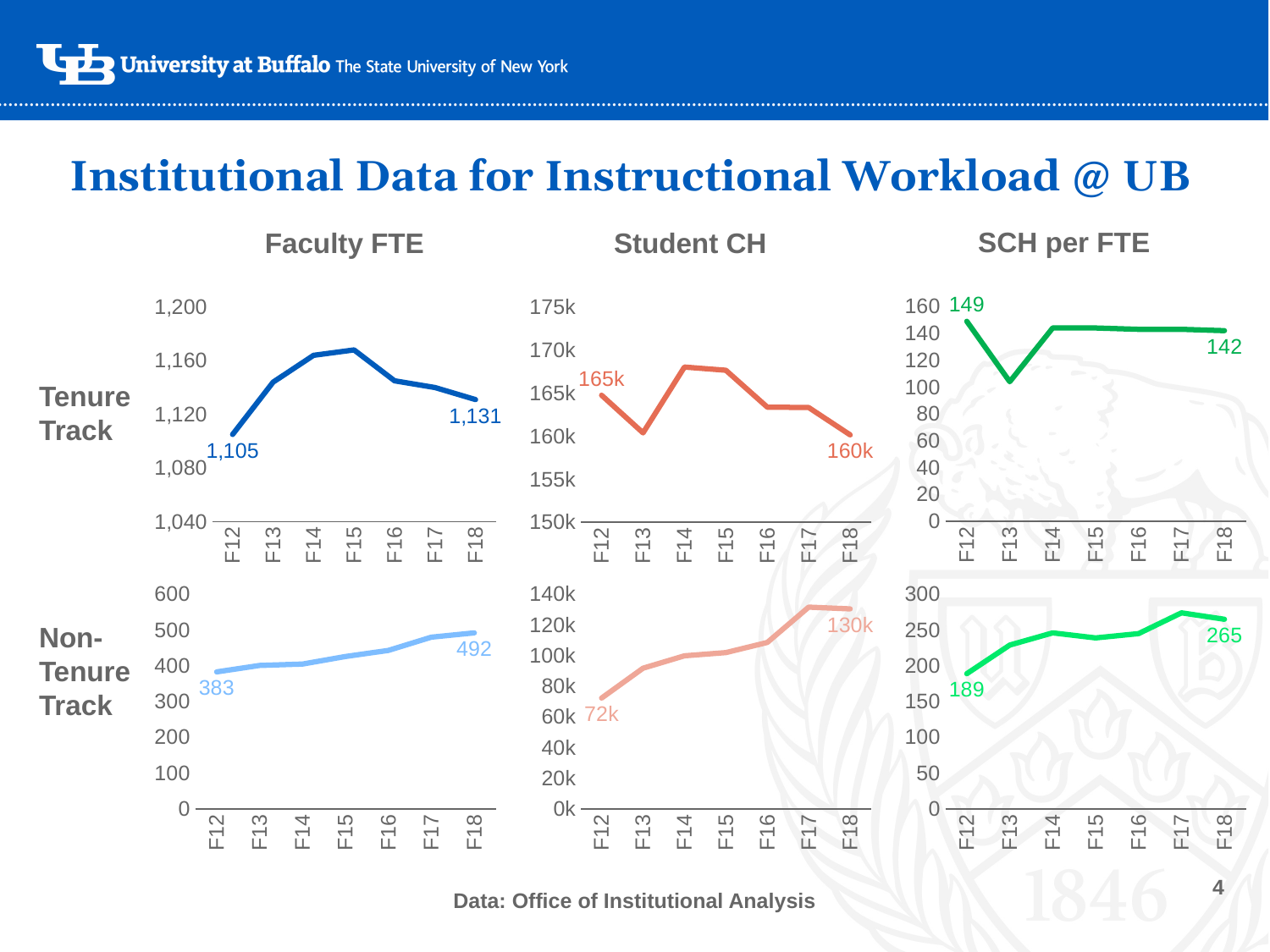

# Institutional Data for Instructional Workload @ UB
SCH per FTE
Faculty FTE
Student CH

### Chart

| Category | TT SCH per FTE | Column1 | Column2 |
|---|---|---|---|
| F12 | 149.0 | None | None |
| F13 | 104.0 | None | None |
| F14 | 144.0 | None | None |
| F15 | 144.0 | None | None |
| F16 | 143.0 | None | None |
| F17 | 143.0 | None | None |
| F18 | 142.0 | None | None |

### Chart

| Category | TT Faculty FTE | Column1 | Column2 |
|---|---|---|---|
| F12 | 1105.0 | None | None |
| F13 | 1144.0 | None | None |
| F14 | 1164.0 | None | None |
| F15 | 1168.0 | None | None |
| F16 | 1145.0 | None | None |
| F17 | 1140.0 | None | None |
| F18 | 1131.0 | None | None |

### Chart

| Category | TT Student CH | Column1 | Column2 |
|---|---|---|---|
| F12 | 164781.0 | None | None |
| F13 | 160392.0 | None | None |
| F14 | 168061.0 | None | None |
| F15 | 167689.0 | None | None |
| F16 | 163394.0 | None | None |
| F17 | 163347.0 | None | None |
| F18 | 160162.0 | None | None |
Tenure Track

### Chart

| Category | NTT Faculty FTE | Column1 | Column2 |
|---|---|---|---|
| F12 | 383.0 | None | None |
| F13 | 401.0 | None | None |
| F14 | 405.0 | None | None |
| F15 | 426.0 | None | None |
| F16 | 443.0 | None | None |
| F17 | 480.0 | None | None |
| F18 | 492.0 | None | None |

### Chart

| Category | NTT Student CH | Column1 | Column2 |
|---|---|---|---|
| F12 | 72323.0 | None | None |
| F13 | 91795.0 | None | None |
| F14 | 99874.0 | None | None |
| F15 | 101948.0 | None | None |
| F16 | 108544.0 | None | None |
| F17 | 131584.0 | None | None |
| F18 | 130445.0 | None | None |

### Chart

| Category | NTT SCH per FTE | Column1 | Column2 |
|---|---|---|---|
| F12 | 189.0 | None | None |
| F13 | 229.0 | None | None |
| F14 | 246.0 | None | None |
| F15 | 239.0 | None | None |
| F16 | 245.0 | None | None |
| F17 | 274.0 | None | None |
| F18 | 265.0 | None | None |
Non-Tenure Track
4
Data: Office of Institutional Analysis